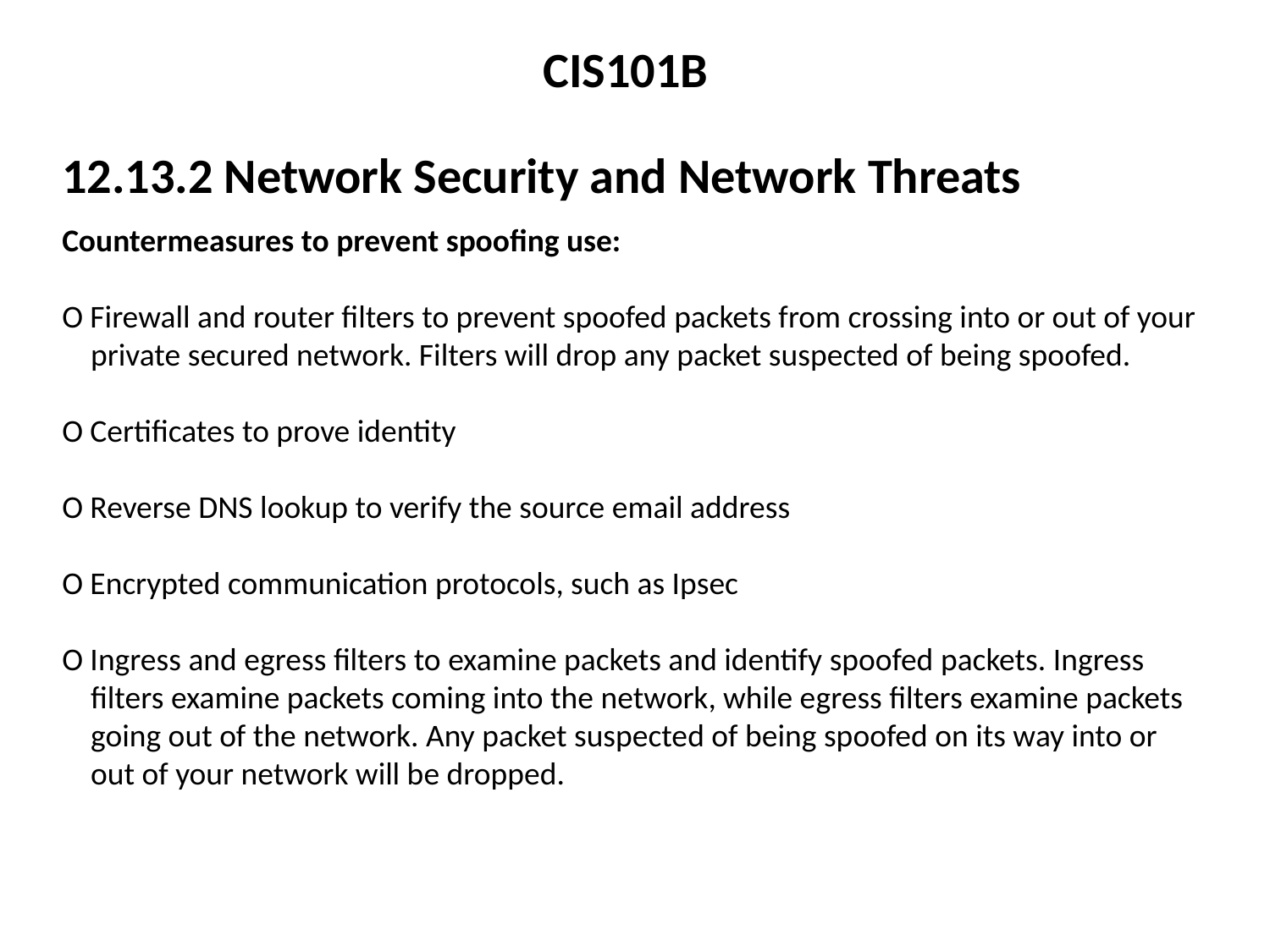

CIS101B
12.13.2 Network Security and Network Threats

Countermeasures to prevent spoofing use:

O Firewall and router filters to prevent spoofed packets from crossing into or out of your
    private secured network. Filters will drop any packet suspected of being spoofed.

O Certificates to prove identity

O Reverse DNS lookup to verify the source email address

O Encrypted communication protocols, such as Ipsec

O Ingress and egress filters to examine packets and identify spoofed packets. Ingress
    filters examine packets coming into the network, while egress filters examine packets
    going out of the network. Any packet suspected of being spoofed on its way into or
    out of your network will be dropped.